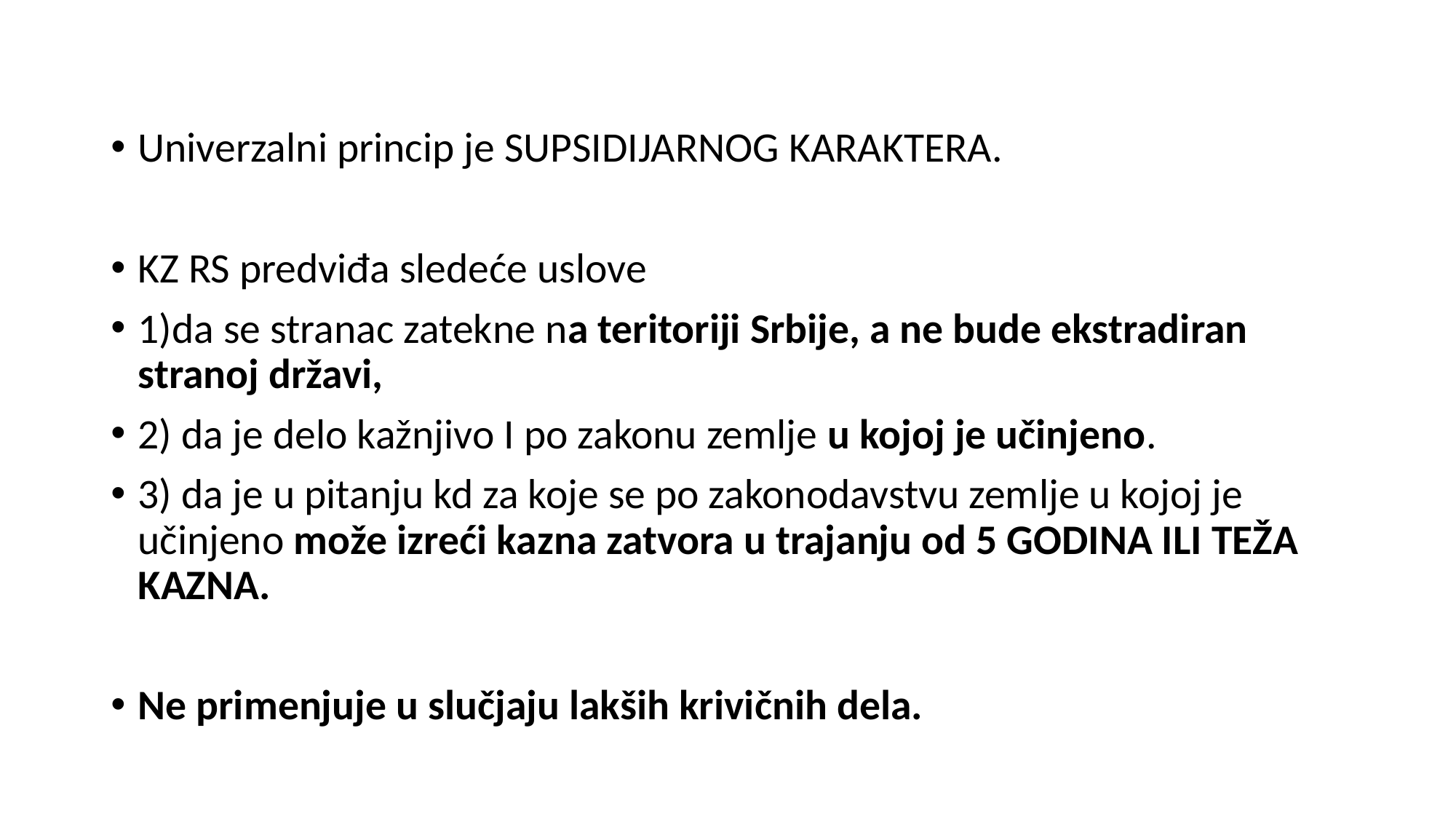

Univerzalni princip je SUPSIDIJARNOG KARAKTERA.

KZ RS predviđa sledeće uslove
1)da se stranac zatekne na teritoriji Srbije, a ne bude ekstradiran stranoj državi,
2) da je delo kažnjivo I po zakonu zemlje u kojoj je učinjeno.
3) da je u pitanju kd za koje se po zakonodavstvu zemlje u kojoj je učinjeno može izreći kazna zatvora u trajanju od 5 GODINA ILI TEŽA KAZNA.

Ne primenjuje u slučjaju lakših krivičnih dela.